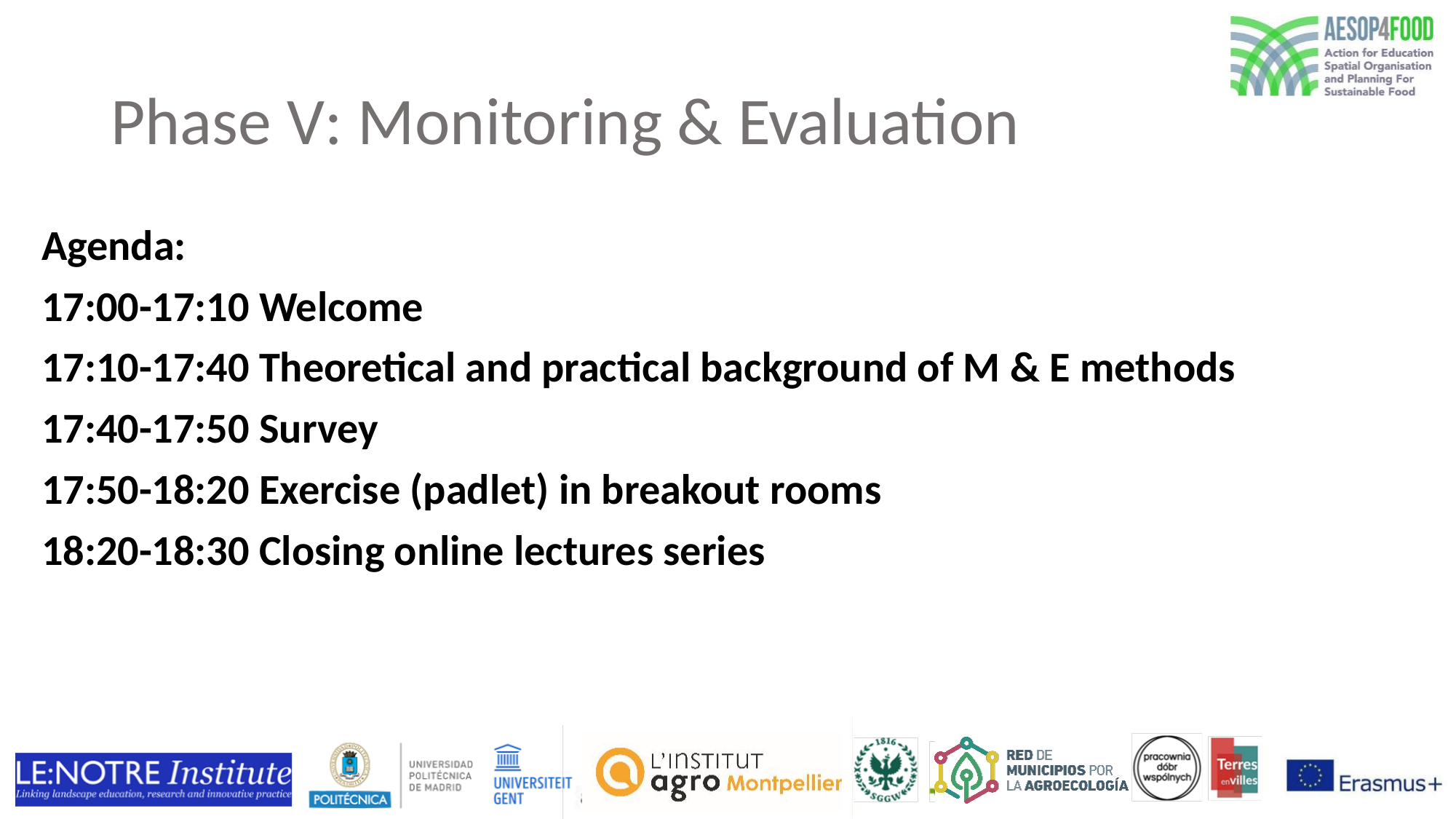

# Phase V: Monitoring & Evaluation
Agenda:
17:00-17:10 Welcome
17:10-17:40 Theoretical and practical background of M & E methods
17:40-17:50 Survey
17:50-18:20 Exercise (padlet) in breakout rooms
18:20-18:30 Closing online lectures series